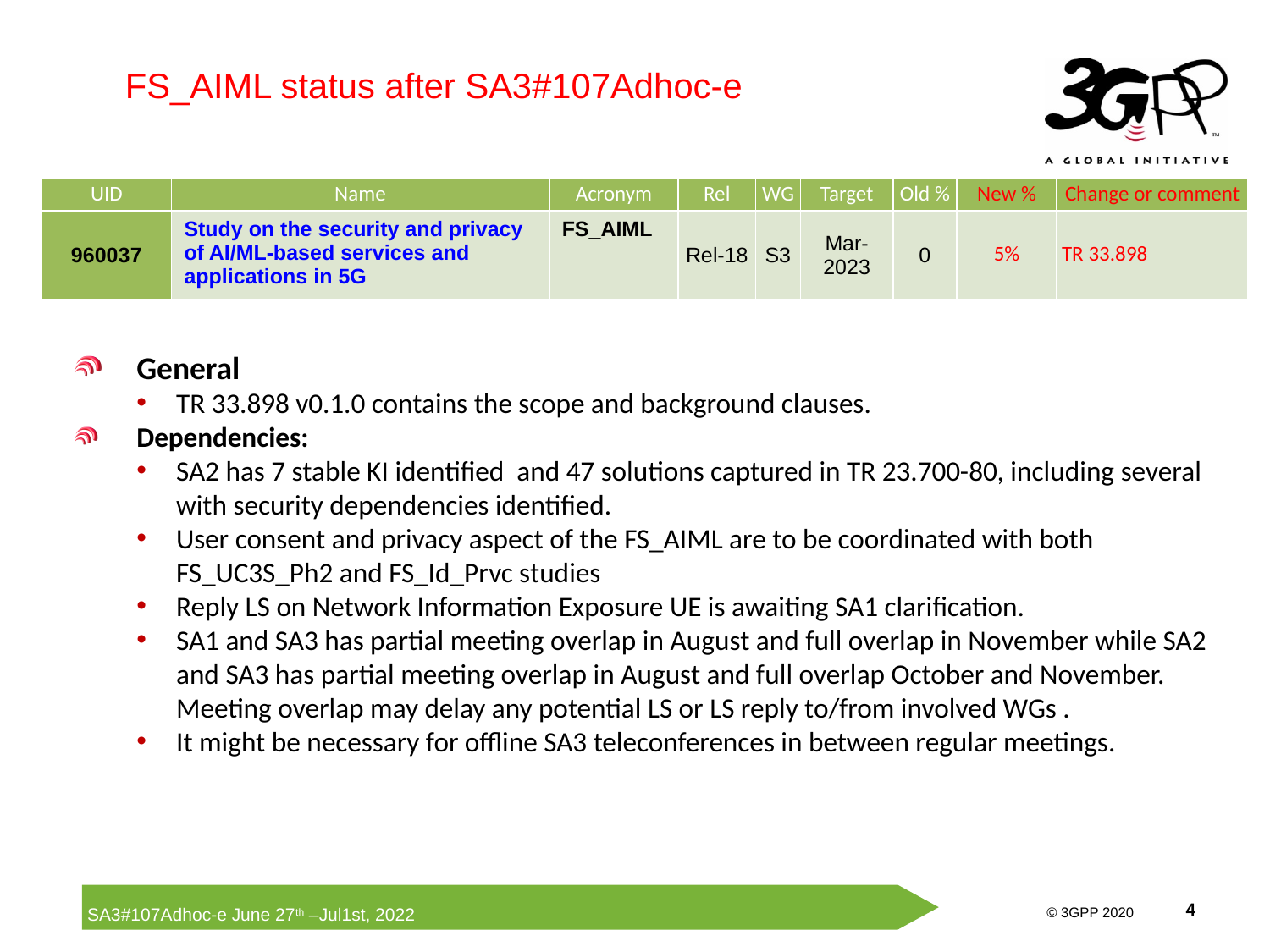

FS_AIML status after SA3#107Adhoc-e
| UID | Name | Acronym | Rel | WG | Target | Old % | New % | Change or comment |
| --- | --- | --- | --- | --- | --- | --- | --- | --- |
| 960037 | Study on the security and privacy of AI/ML-based services and applications in 5G | FS\_AIML | Rel-18 | S3 | Mar-2023 | 0 | 5% | TR 33.898 |
General
TR 33.898 v0.1.0 contains the scope and background clauses.
Dependencies:
SA2 has 7 stable KI identified  and 47 solutions captured in TR 23.700-80, including several with security dependencies identified.
User consent and privacy aspect of the FS_AIML are to be coordinated with both FS_UC3S_Ph2 and FS_Id_Prvc studies
Reply LS on Network Information Exposure UE is awaiting SA1 clarification.
SA1 and SA3 has partial meeting overlap in August and full overlap in November while SA2 and SA3 has partial meeting overlap in August and full overlap October and November. Meeting overlap may delay any potential LS or LS reply to/from involved WGs .
It might be necessary for offline SA3 teleconferences in between regular meetings.